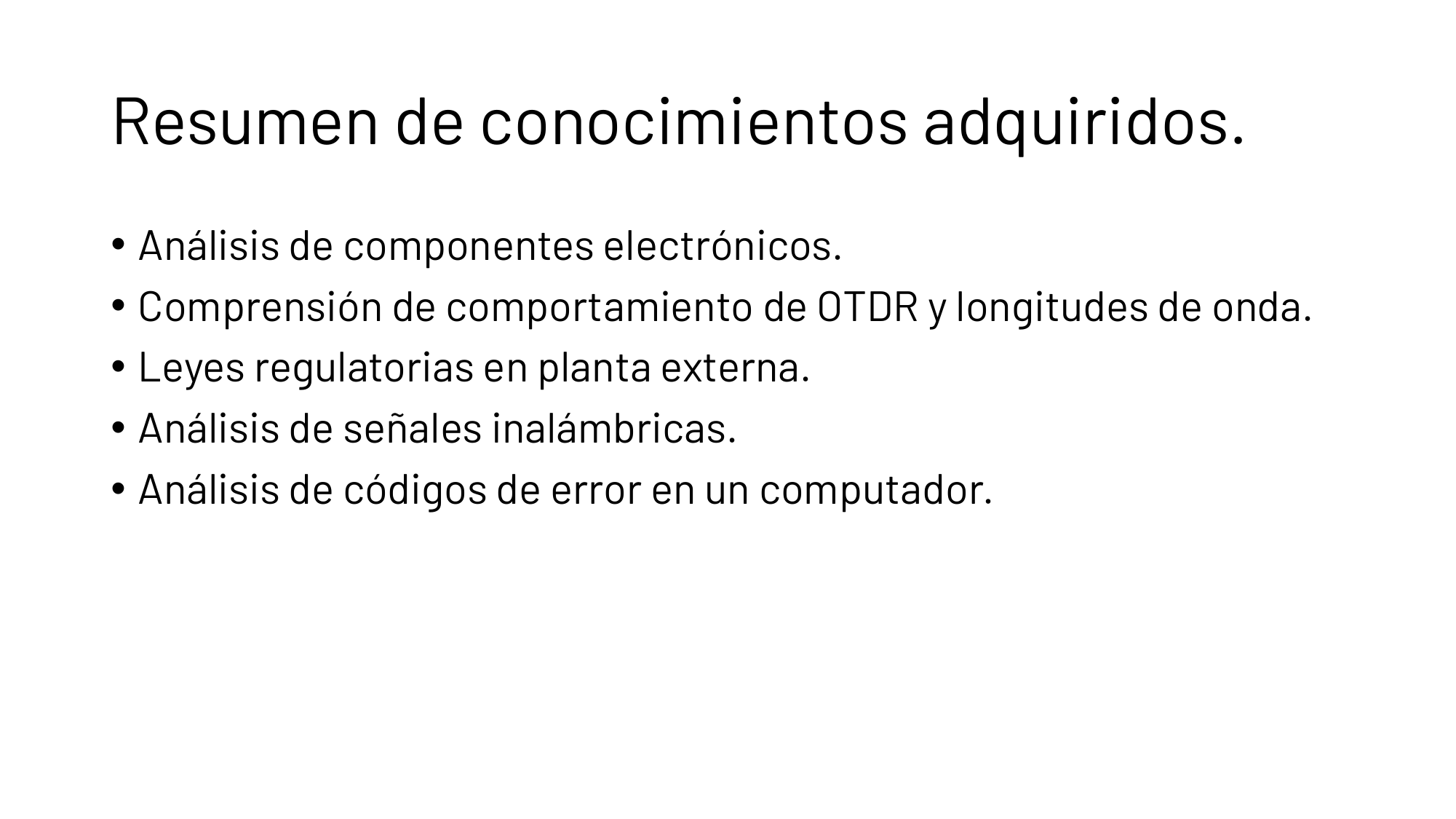

# Resumen de conocimientos adquiridos.
Análisis de componentes electrónicos.
Comprensión de comportamiento de OTDR y longitudes de onda.
Leyes regulatorias en planta externa.
Análisis de señales inalámbricas.
Análisis de códigos de error en un computador.